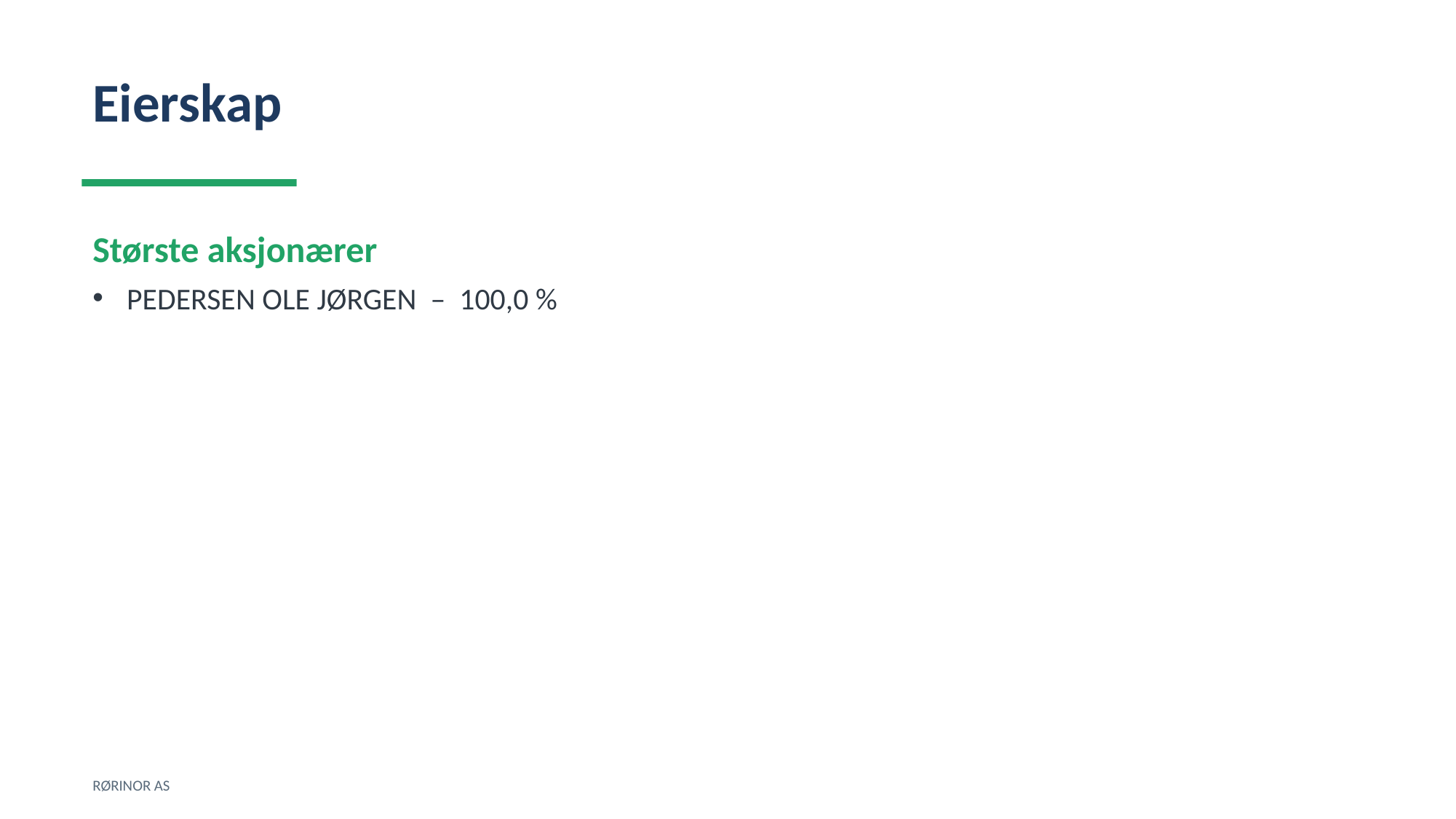

Eierskap

Største aksjonærer
PEDERSEN OLE JØRGEN  –  100,0 %
RØRINOR AS